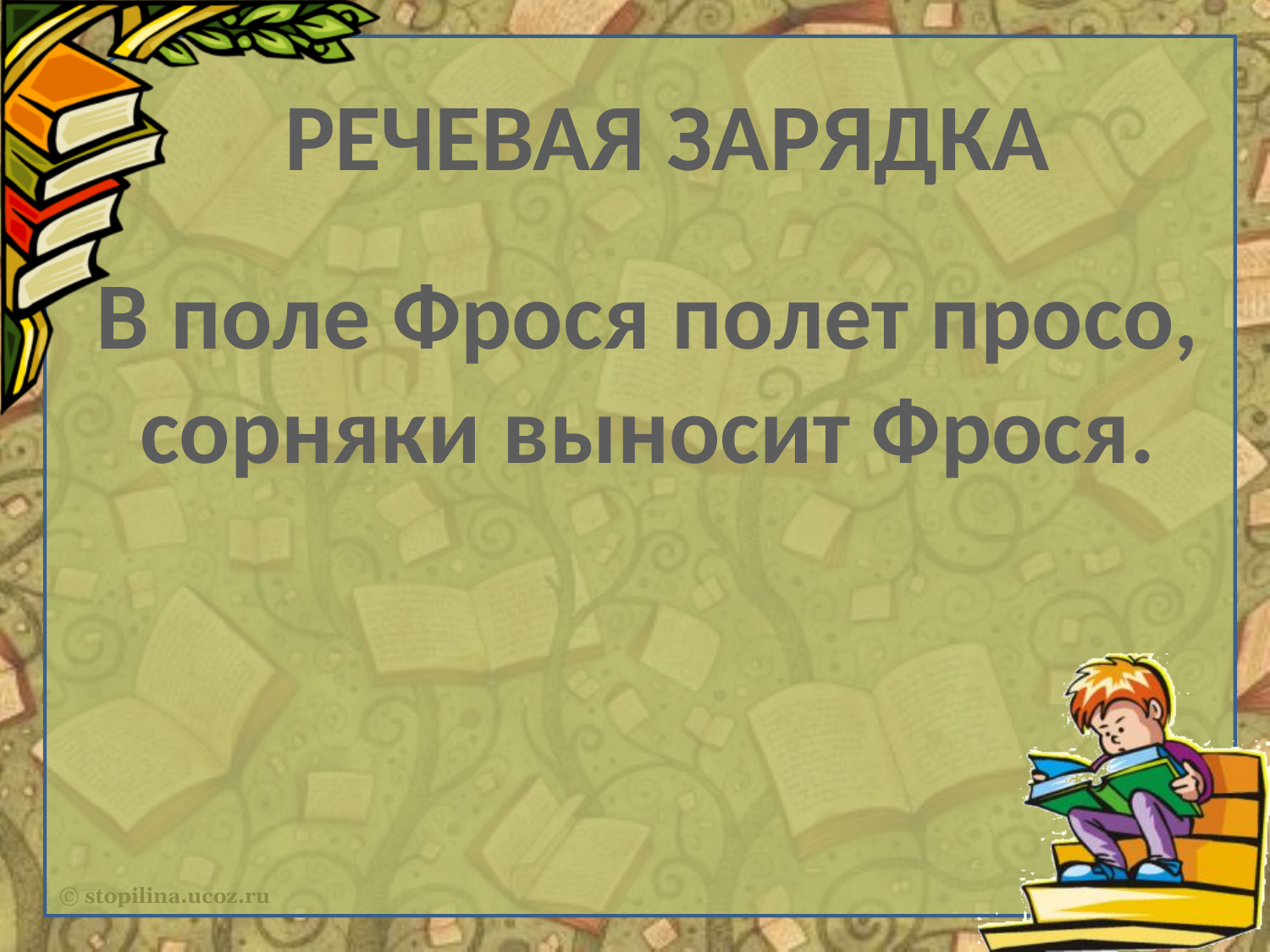

#
РЕЧЕВАЯ ЗАРЯДКА

В поле Фрося полет просо,
сорняки выносит Фрося.